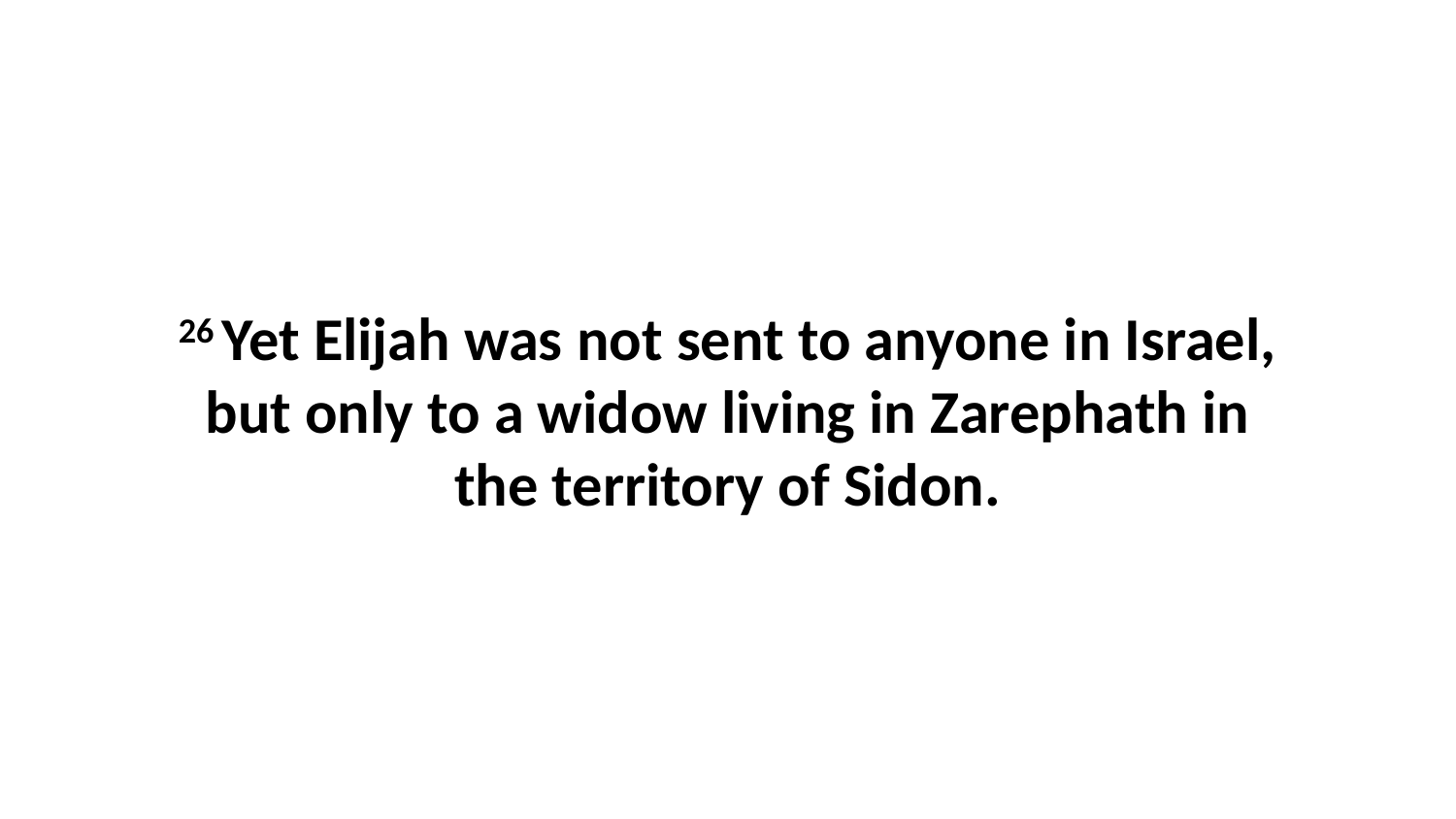

26 Yet Elijah was not sent to anyone in Israel, but only to a widow living in Zarephath in the territory of Sidon.